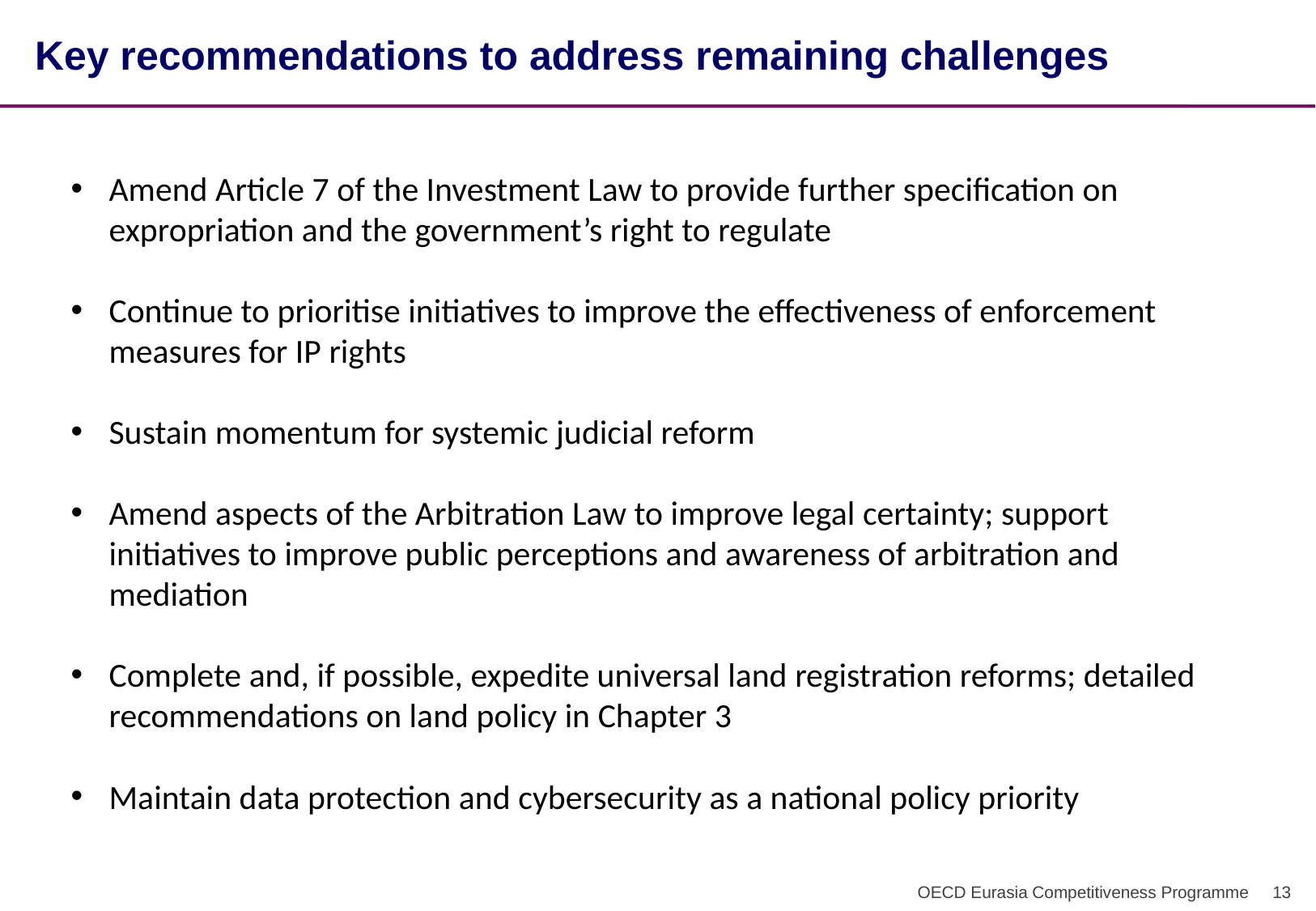

Key recommendations to address remaining challenges
Amend Article 7 of the Investment Law to provide further specification on expropriation and the government’s right to regulate

Continue to prioritise initiatives to improve the effectiveness of enforcement measures for IP rights

Sustain momentum for systemic judicial reform

Amend aspects of the Arbitration Law to improve legal certainty; support initiatives to improve public perceptions and awareness of arbitration and mediation

Complete and, if possible, expedite universal land registration reforms; detailed recommendations on land policy in Chapter 3

Maintain data protection and cybersecurity as a national policy priority
13
OECD Eurasia Competitiveness Programme